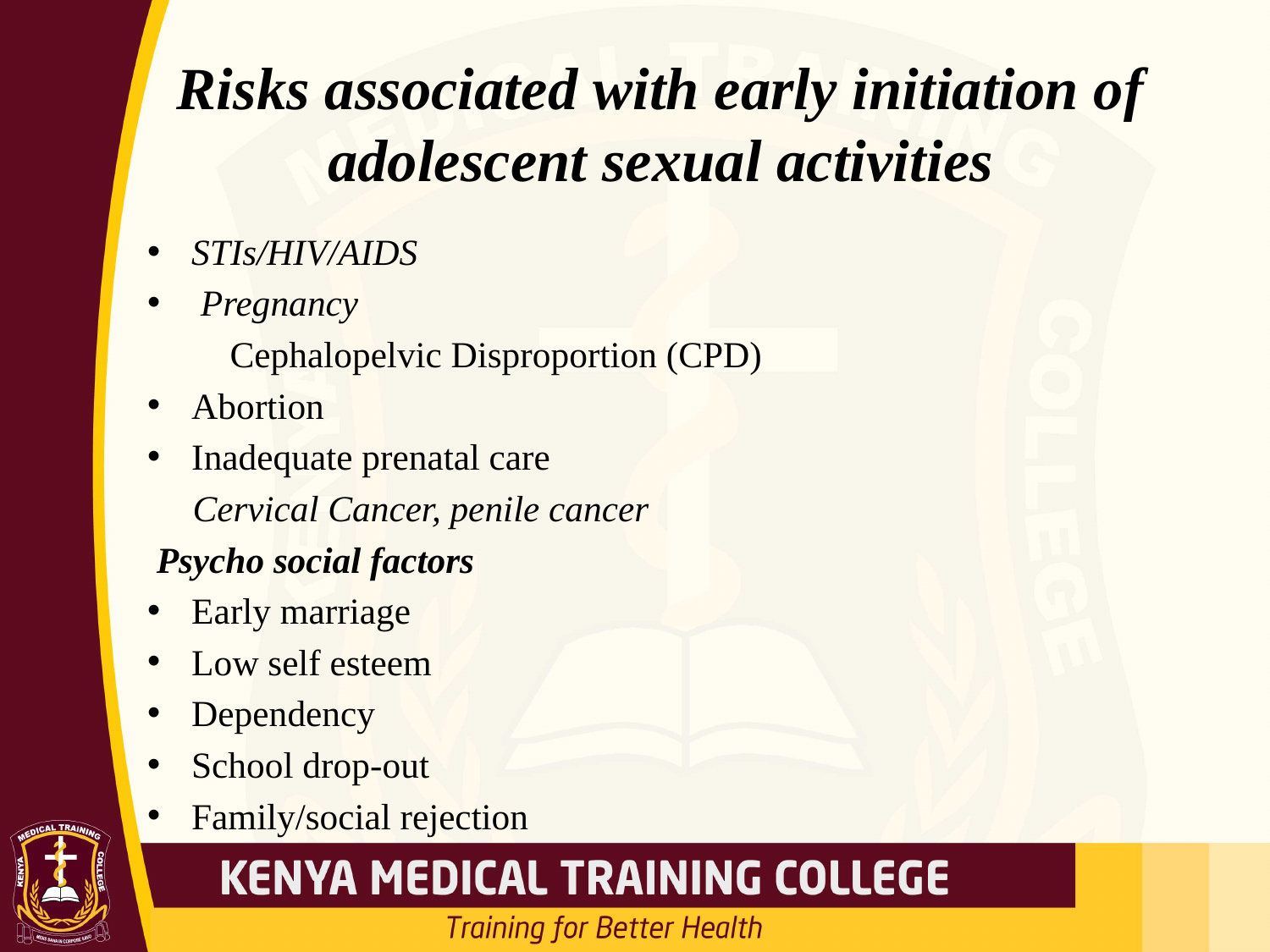

# Risks associated with early initiation of adolescent sexual activities
STIs/HIV/AIDS
 Pregnancy
	Cephalopelvic Disproportion (CPD)
Abortion
Inadequate prenatal care
    Cervical Cancer, penile cancer
Psycho social factors
Early marriage
Low self esteem
Dependency
School drop-out
Family/social rejection